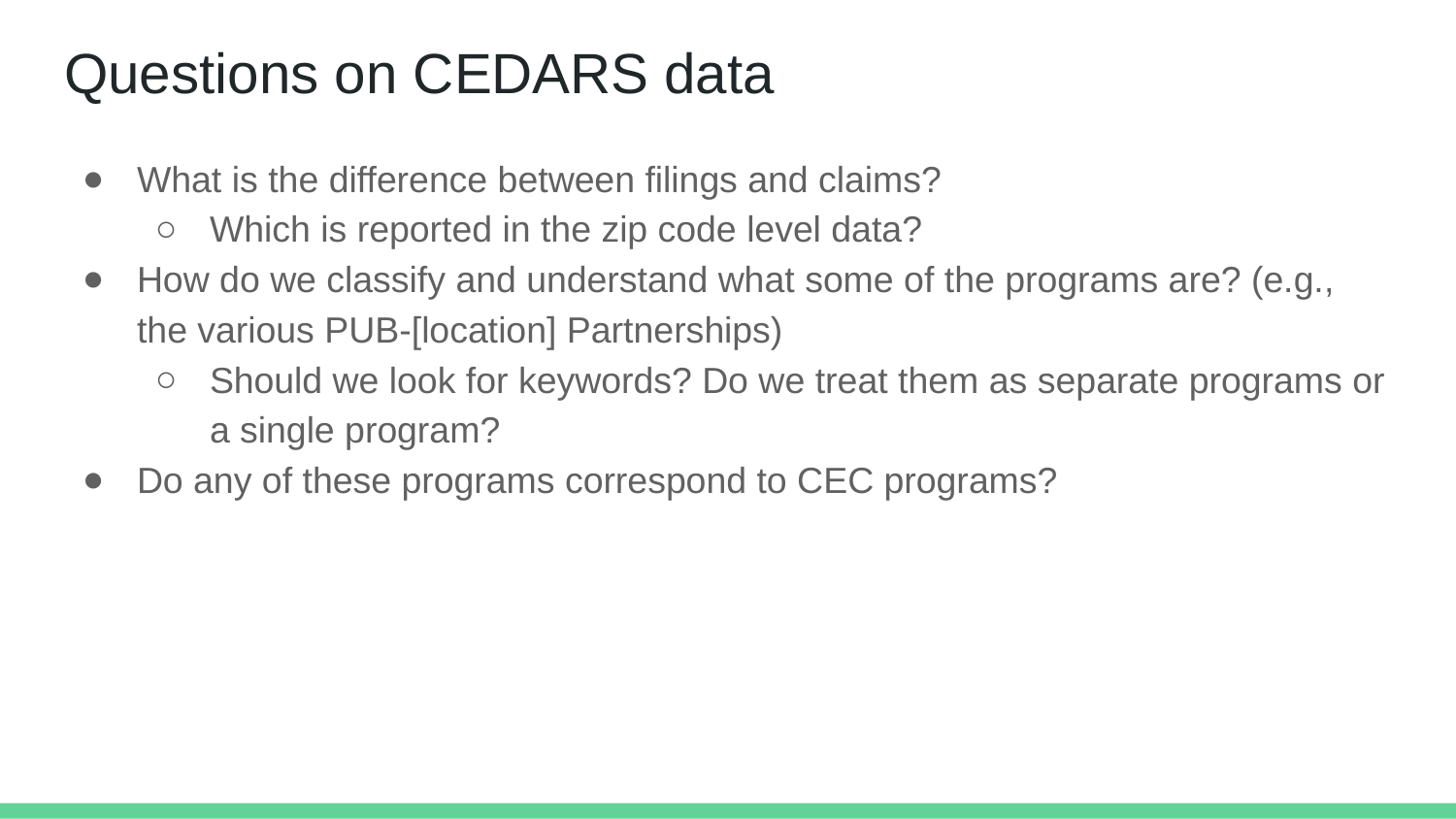

# Questions on CEDARS data
What is the difference between filings and claims?
Which is reported in the zip code level data?
How do we classify and understand what some of the programs are? (e.g., the various PUB-[location] Partnerships)
Should we look for keywords? Do we treat them as separate programs or a single program?
Do any of these programs correspond to CEC programs?